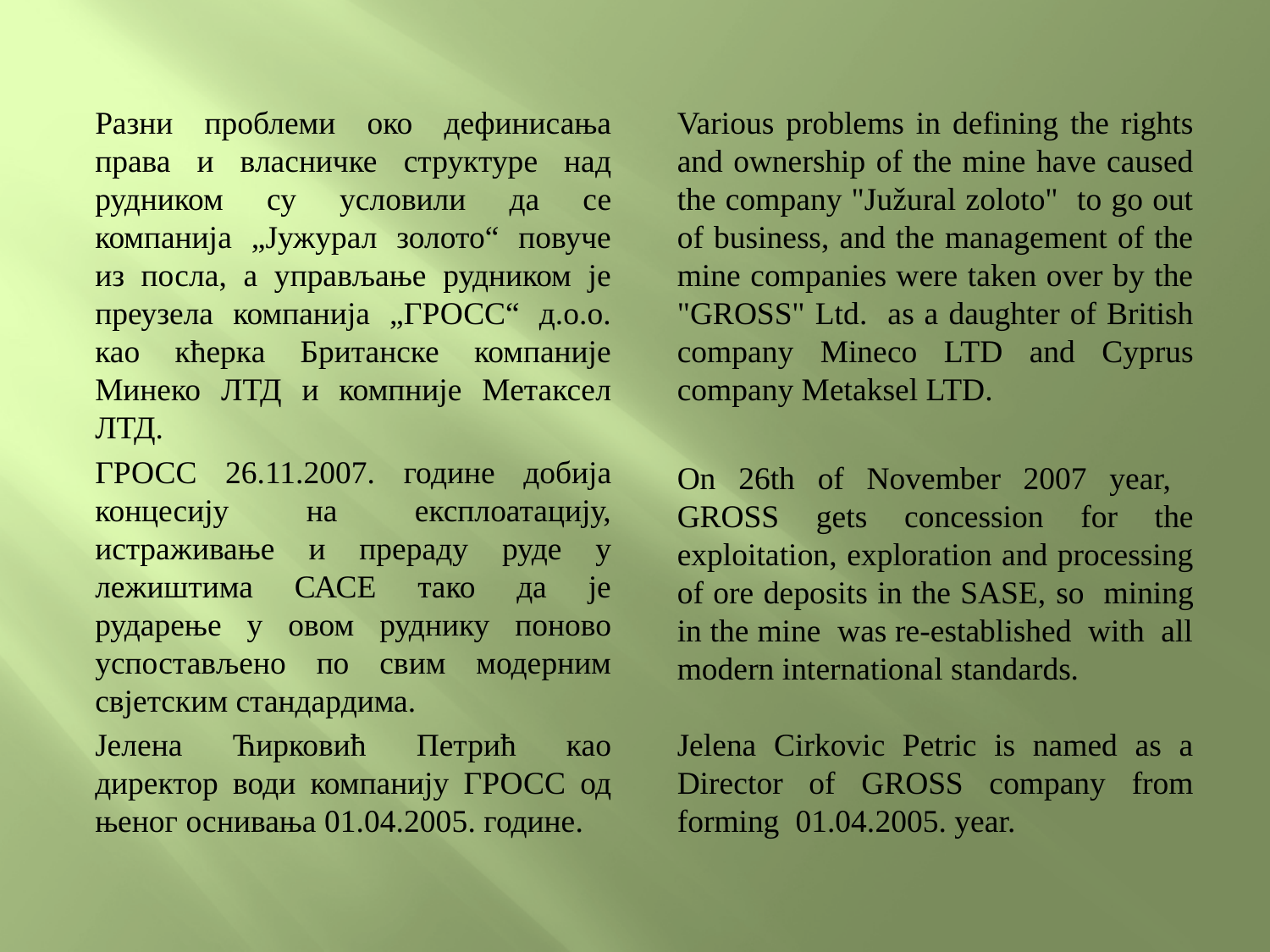

Разни проблеми око дефинисања права и власничке структуре над рудником су условили да се компанија „Јужурал золото“ повуче из посла, а управљање рудником је преузела компанија „ГРОСС“ д.о.о. као кћерка Британске компаније Минеко ЛТД и компније Метаксел ЛТД.
ГРОСС 26.11.2007. године добија концесију на експлоатацију, истраживање и прераду руде у лежиштима САСЕ тако да је рударење у овом руднику поново успостављено по свим модерним свјетским стандардима.
Јелена Ћирковић Петрић као директор води компанију ГРОСС од њеног оснивања 01.04.2005. године.

Various problems in defining the rights and ownership of the mine have caused the company "Južural zoloto"  to go out of business, and the management of the mine companies were taken over by the "GROSS" Ltd.  as a daughter of British company Mineco LTD and Cyprus company Metaksel LTD.

On 26th of November 2007 year,  GROSS gets concession for the exploitation, exploration and processing of ore deposits in the SASE, so  mining in the mine  was re-established  with  all modern international standards.

Jelena Cirkovic Petric is named as a Director of GROSS company from forming  01.04.2005. year.